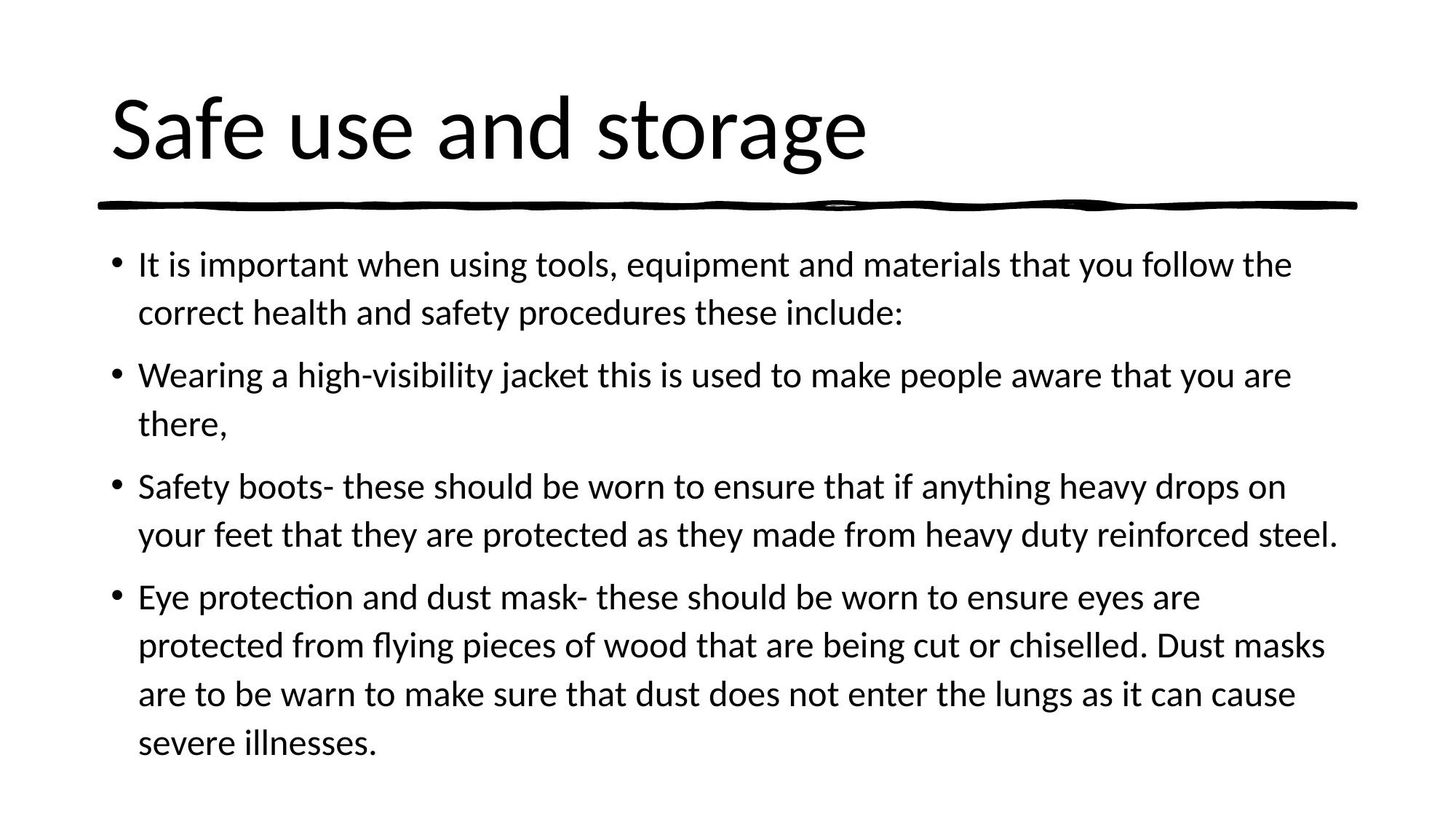

# Safe use and storage
It is important when using tools, equipment and materials that you follow the correct health and safety procedures these include:
Wearing a high-visibility jacket this is used to make people aware that you are there,
Safety boots- these should be worn to ensure that if anything heavy drops on your feet that they are protected as they made from heavy duty reinforced steel.
Eye protection and dust mask- these should be worn to ensure eyes are protected from flying pieces of wood that are being cut or chiselled. Dust masks are to be warn to make sure that dust does not enter the lungs as it can cause severe illnesses.